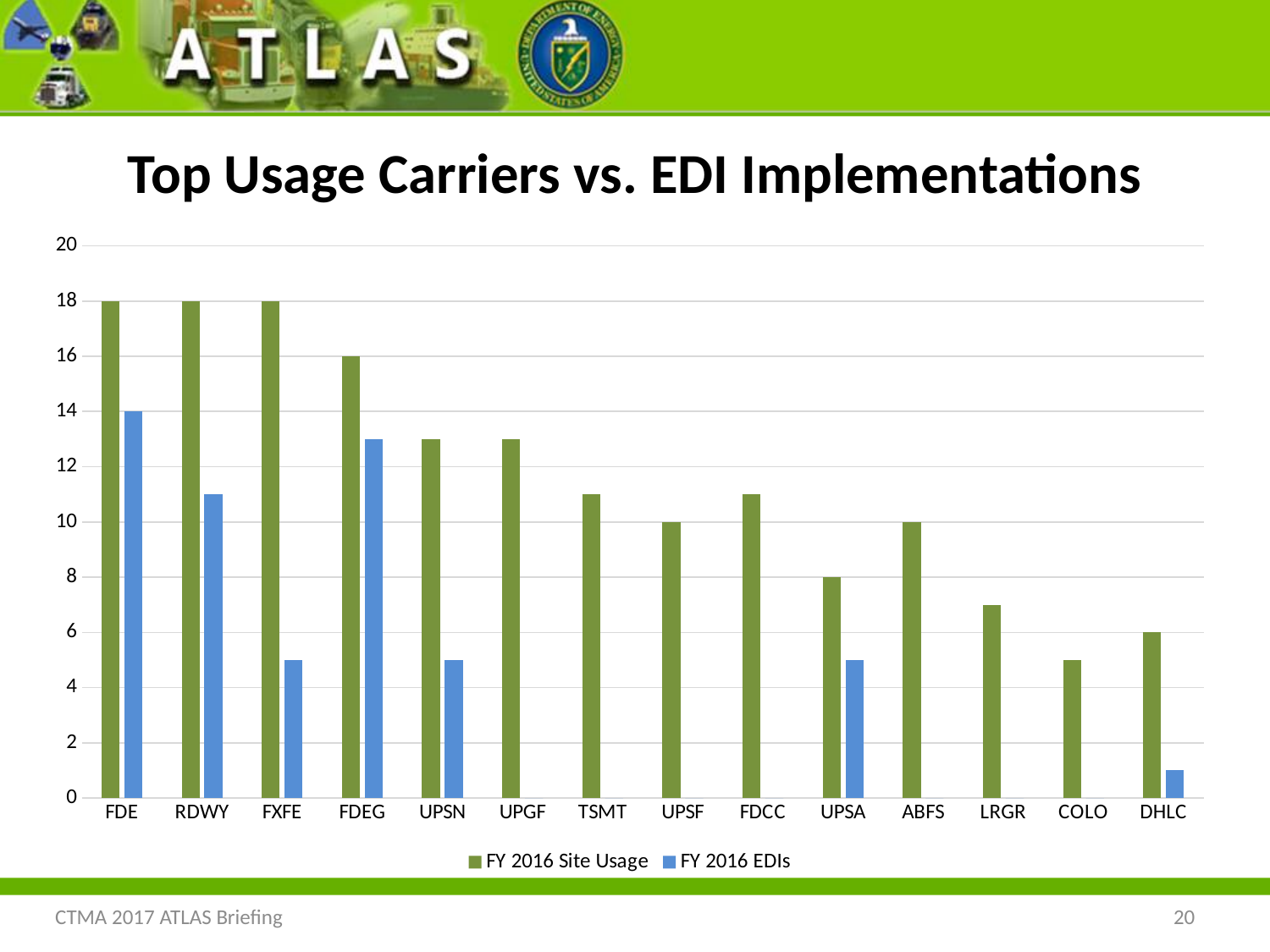

Top Usage Carriers vs. EDI Implementations

### Chart

| Category | FY 2016 Site Usage | FY 2016 EDIs |
|---|---|---|
| FDE | 18.0 | 14.0 |
| RDWY | 18.0 | 11.0 |
| FXFE | 18.0 | 5.0 |
| FDEG | 16.0 | 13.0 |
| UPSN | 13.0 | 5.0 |
| UPGF | 13.0 | 0.0 |
| TSMT | 11.0 | 0.0 |
| UPSF | 10.0 | 0.0 |
| FDCC | 11.0 | 0.0 |
| UPSA | 8.0 | 5.0 |
| ABFS | 10.0 | 0.0 |
| LRGR | 7.0 | 0.0 |
| COLO | 5.0 | 0.0 |
| DHLC | 6.0 | 1.0 |
CTMA 2017 ATLAS Briefing
20